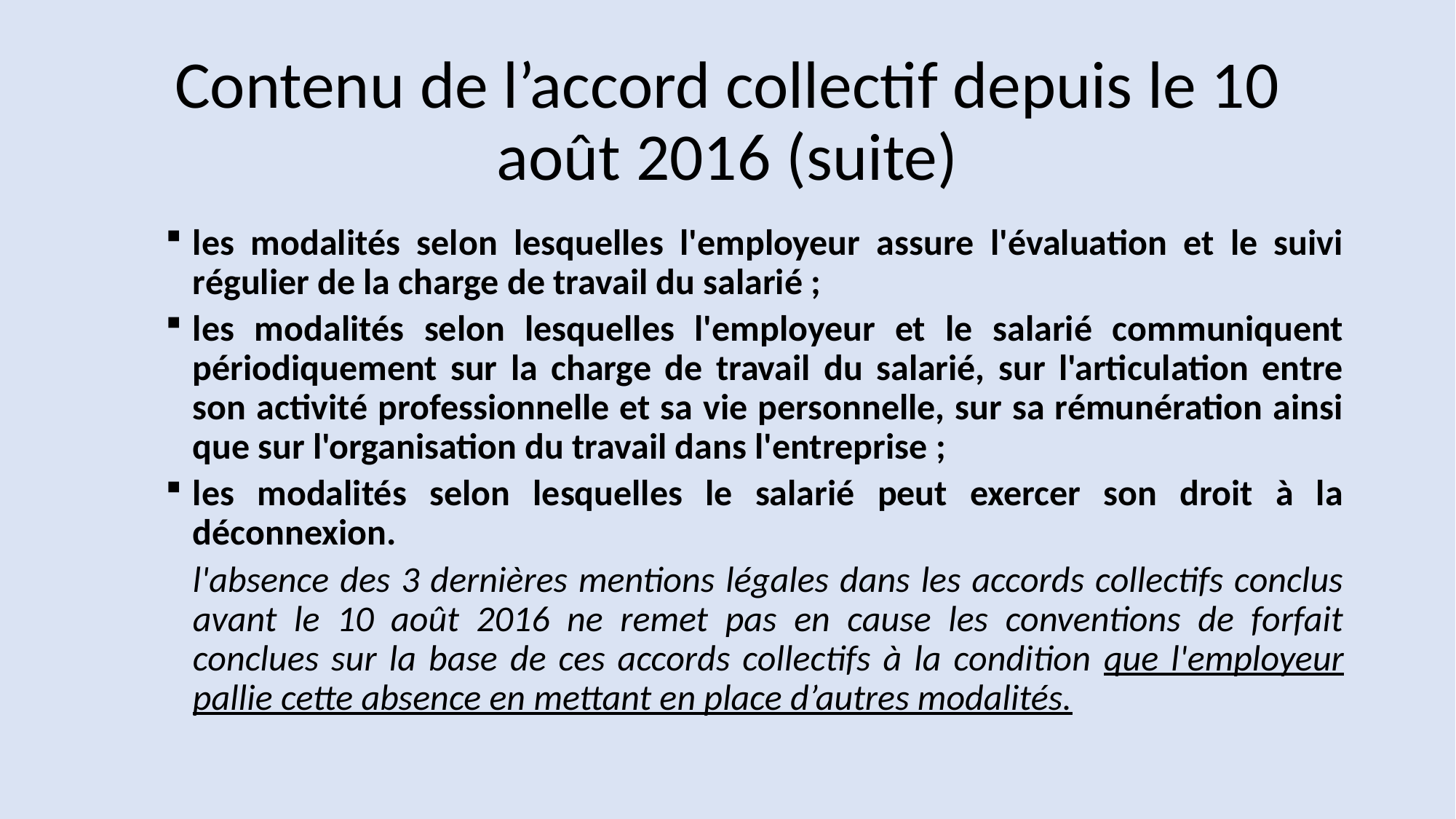

# Contenu de l’accord collectif depuis le 10 août 2016 (suite)
les modalités selon lesquelles l'employeur assure l'évaluation et le suivi régulier de la charge de travail du salarié ;
les modalités selon lesquelles l'employeur et le salarié communiquent périodiquement sur la charge de travail du salarié, sur l'articulation entre son activité professionnelle et sa vie personnelle, sur sa rémunération ainsi que sur l'organisation du travail dans l'entreprise ;
les modalités selon lesquelles le salarié peut exercer son droit à la déconnexion.
	l'absence des 3 dernières mentions légales dans les accords collectifs conclus avant le 10 août 2016 ne remet pas en cause les conventions de forfait conclues sur la base de ces accords collectifs à la condition que l'employeur pallie cette absence en mettant en place d’autres modalités.